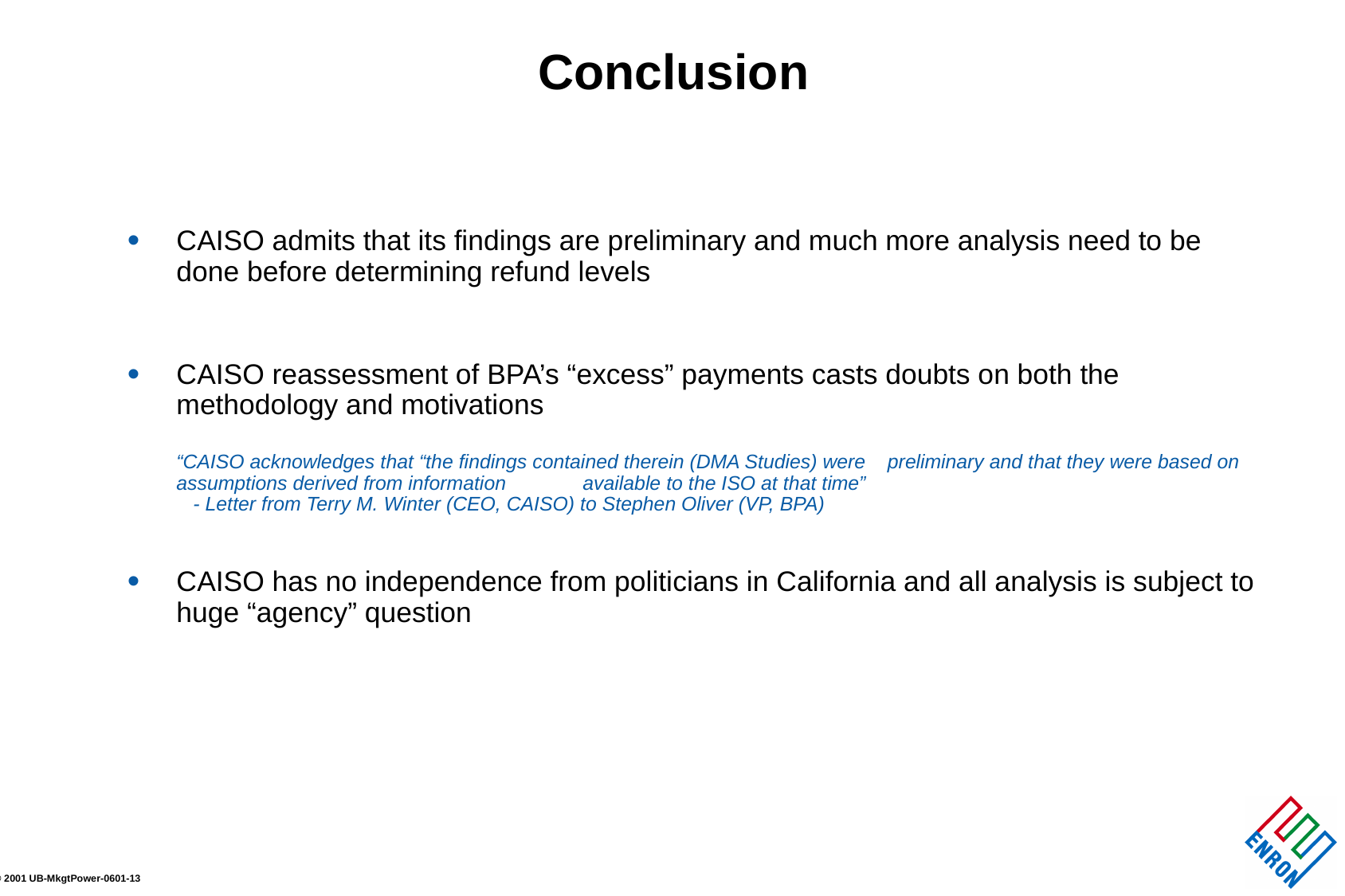

# Conclusion

CAISO admits that its findings are preliminary and much more analysis need to be done before determining refund levels

CAISO reassessment of BPA’s “excess” payments casts doubts on both the methodology and motivations

			“CAISO acknowledges that “the findings contained therein (DMA Studies) were 			preliminary and that they were based on assumptions derived from information 			available to the ISO at that time”
				   - Letter from Terry M. Winter (CEO, CAISO) to Stephen Oliver (VP, BPA)

CAISO has no independence from politicians in California and all analysis is subject to huge “agency” question